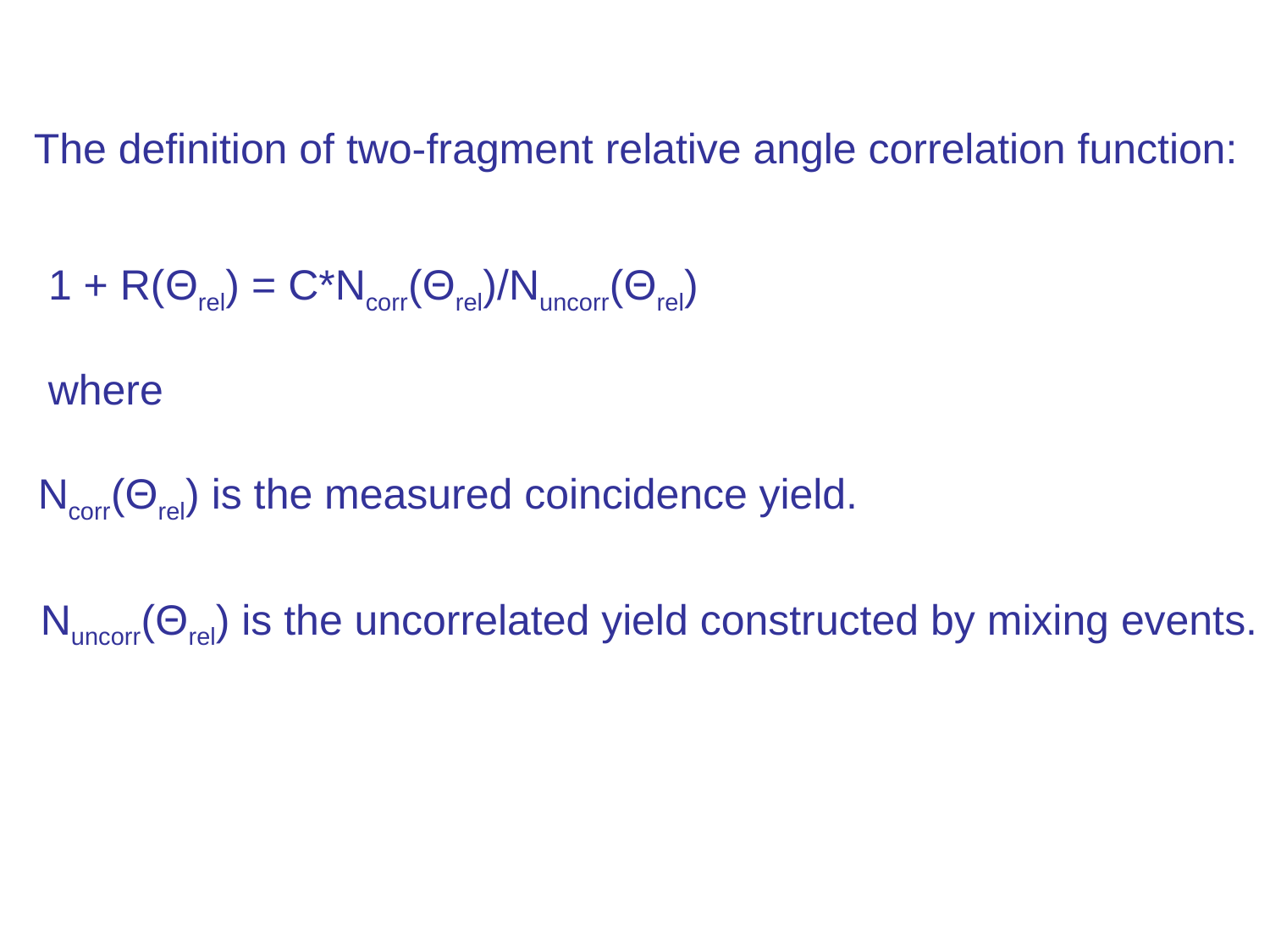

The definition of two-fragment relative angle correlation function:
1 + R(Θrel) = C*Ncorr(Θrel)/Nuncorr(Θrel)
where
Ncorr(Θrel) is the measured coincidence yield.
Nuncorr(Θrel) is the uncorrelated yield constructed by mixing events.